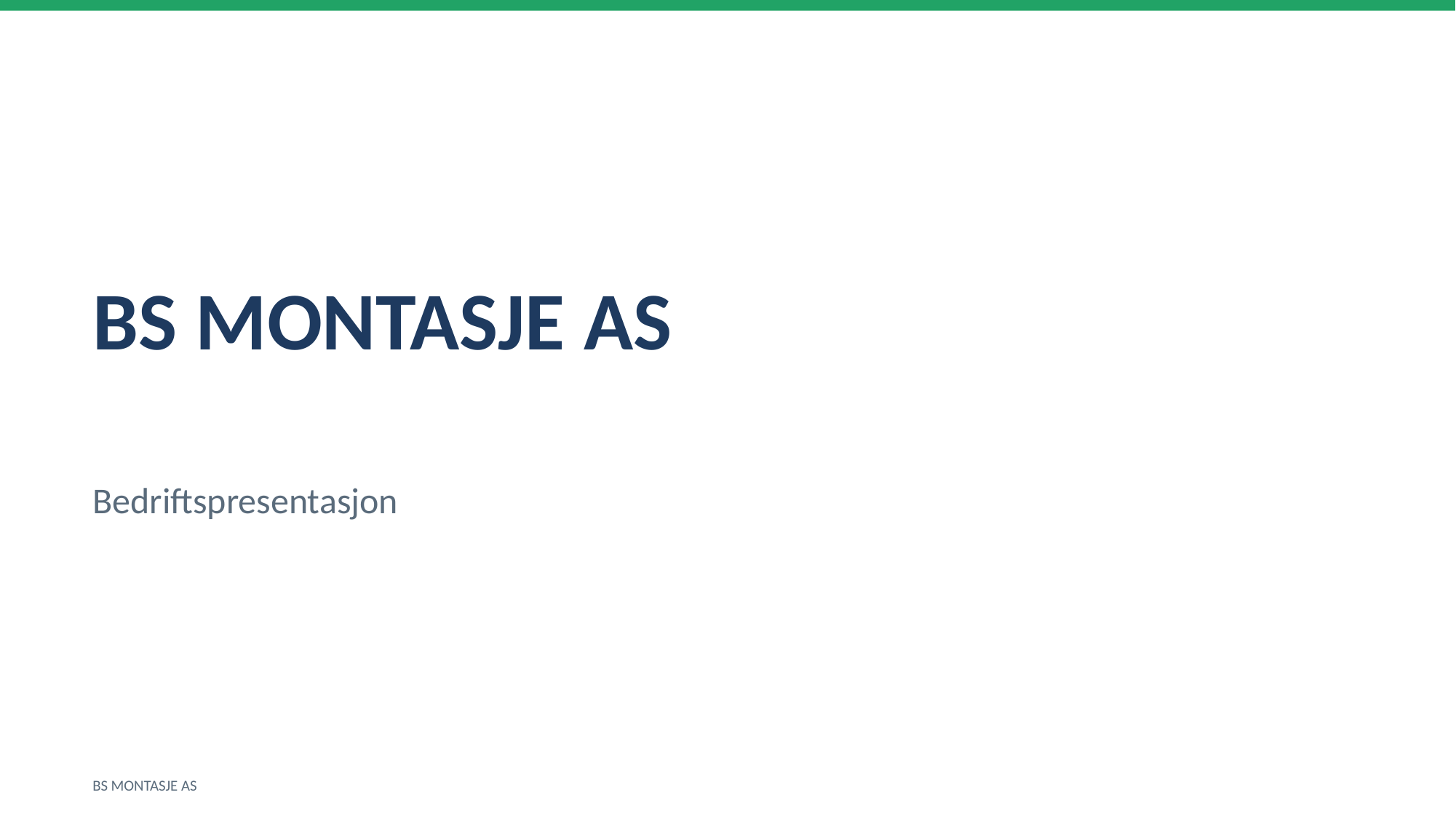

BS MONTASJE AS
Bedriftspresentasjon
BS MONTASJE AS